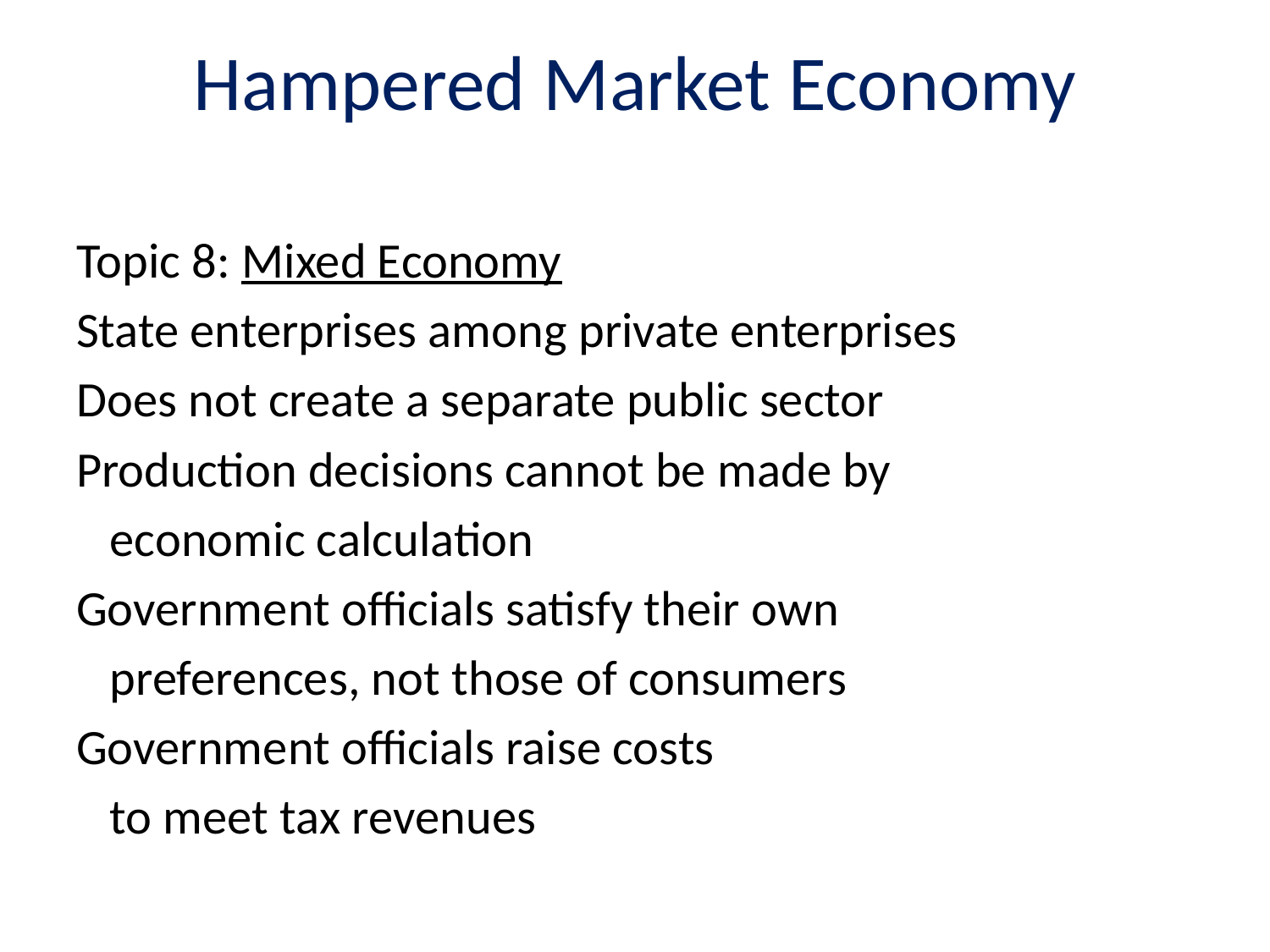

# Hampered Market Economy
Topic 8: Mixed Economy
State enterprises among private enterprises
Does not create a separate public sector
Production decisions cannot be made by
   economic calculation
Government officials satisfy their own
   preferences, not those of consumers
Government officials raise costs
   to meet tax revenues